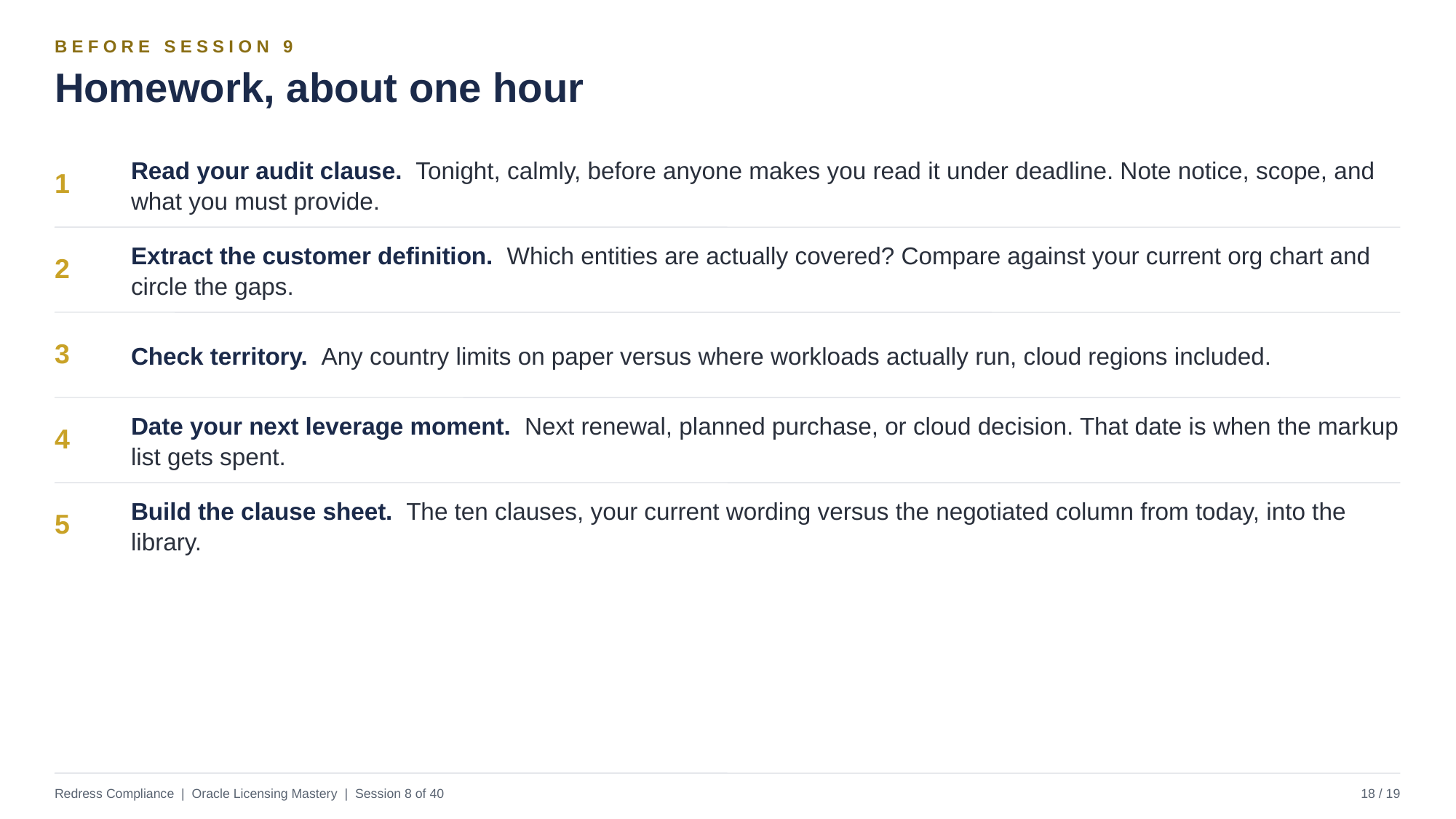

BEFORE SESSION 9
Homework, about one hour
Read your audit clause.  Tonight, calmly, before anyone makes you read it under deadline. Note notice, scope, and what you must provide.
1

Extract the customer definition.  Which entities are actually covered? Compare against your current org chart and circle the gaps.
2

Check territory.  Any country limits on paper versus where workloads actually run, cloud regions included.
3

Date your next leverage moment.  Next renewal, planned purchase, or cloud decision. That date is when the markup list gets spent.
4

Build the clause sheet.  The ten clauses, your current wording versus the negotiated column from today, into the library.
5

Redress Compliance  |  Oracle Licensing Mastery  |  Session 8 of 40
18 / 19